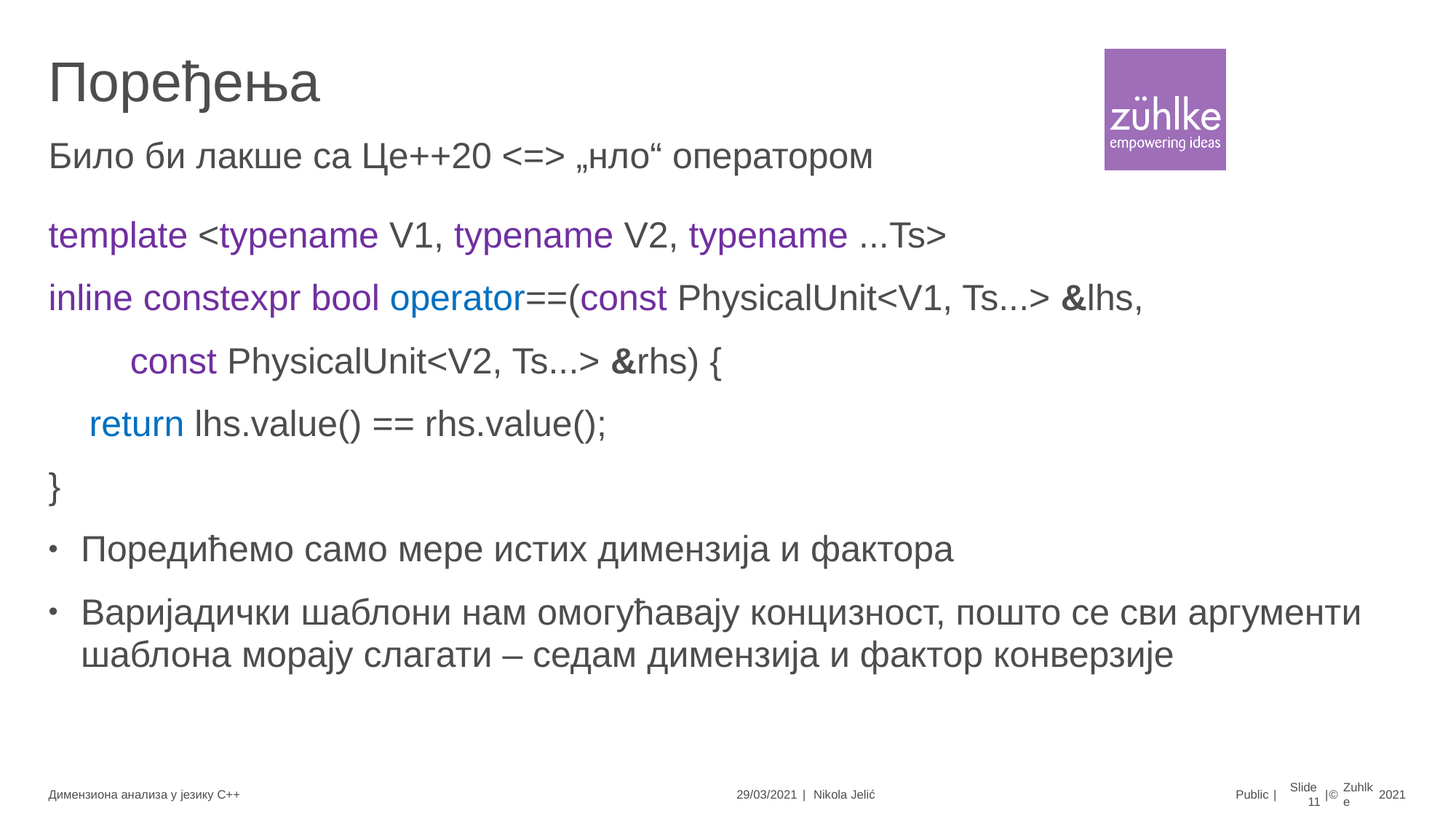

# Поређења
Било би лакше са Це++20 <=> „нло“ оператором
template <typename V1, typename V2, typename ...Ts>
inline constexpr bool operator==(const PhysicalUnit<V1, Ts...> &lhs,
        const PhysicalUnit<V2, Ts...> &rhs) {
    return lhs.value() == rhs.value();
}
Поредићемо само мере истих димензија и фактора
Варијадички шаблони нам омогућавају концизност, пошто се сви аргументи шаблона морају слагати – седам димензија и фактор конверзије